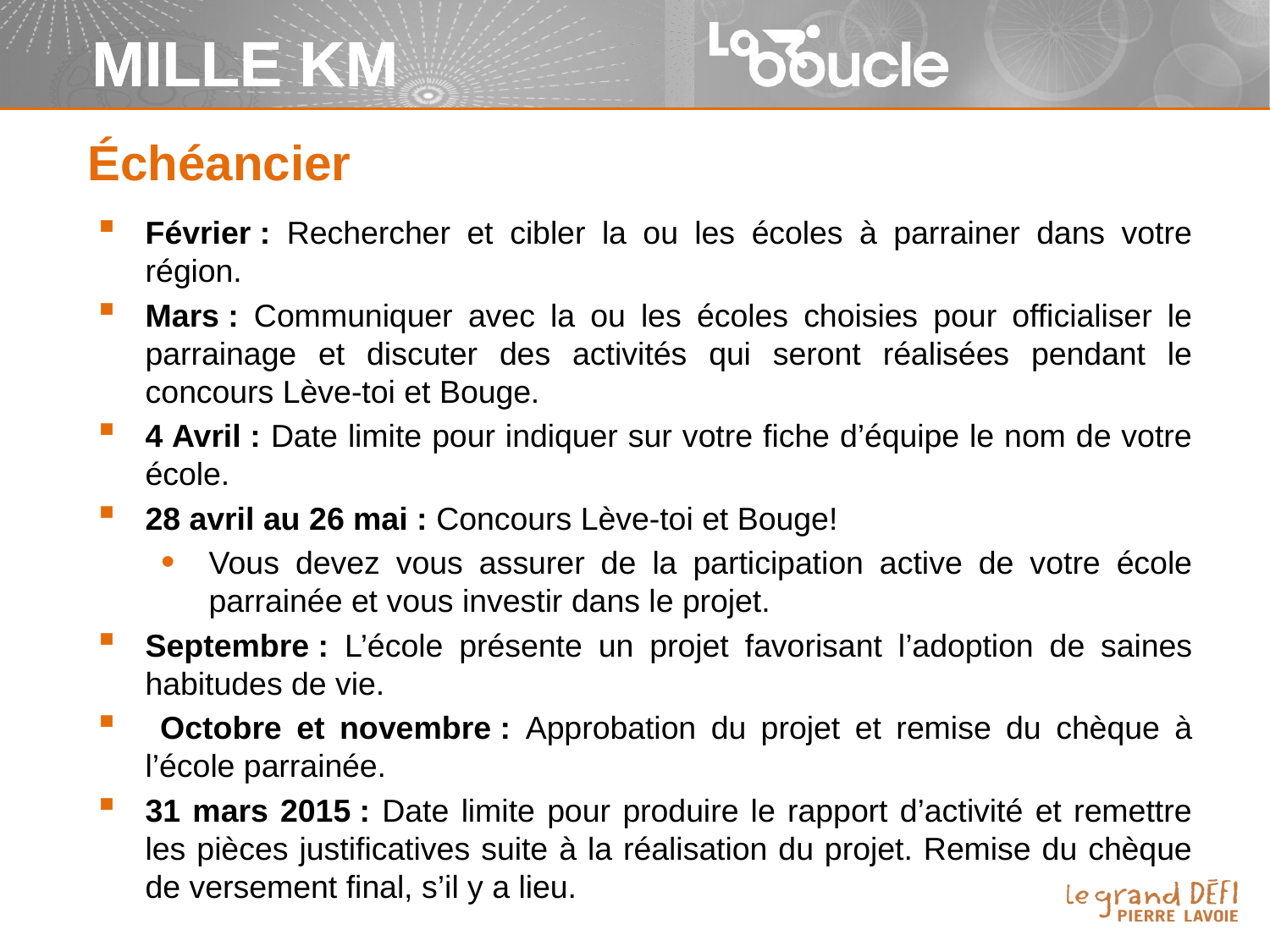

# Échéancier
Février : Rechercher et cibler la ou les écoles à parrainer dans votre région.
Mars : Communiquer avec la ou les écoles choisies pour officialiser le parrainage et discuter des activités qui seront réalisées pendant le concours Lève-toi et Bouge.
4 Avril : Date limite pour indiquer sur votre fiche d’équipe le nom de votre école.
28 avril au 26 mai : Concours Lève-toi et Bouge!
Vous devez vous assurer de la participation active de votre école parrainée et vous investir dans le projet.
Septembre : L’école présente un projet favorisant l’adoption de saines habitudes de vie.
 Octobre et novembre : Approbation du projet et remise du chèque à l’école parrainée.
31 mars 2015 : Date limite pour produire le rapport d’activité et remettre les pièces justificatives suite à la réalisation du projet. Remise du chèque de versement final, s’il y a lieu.